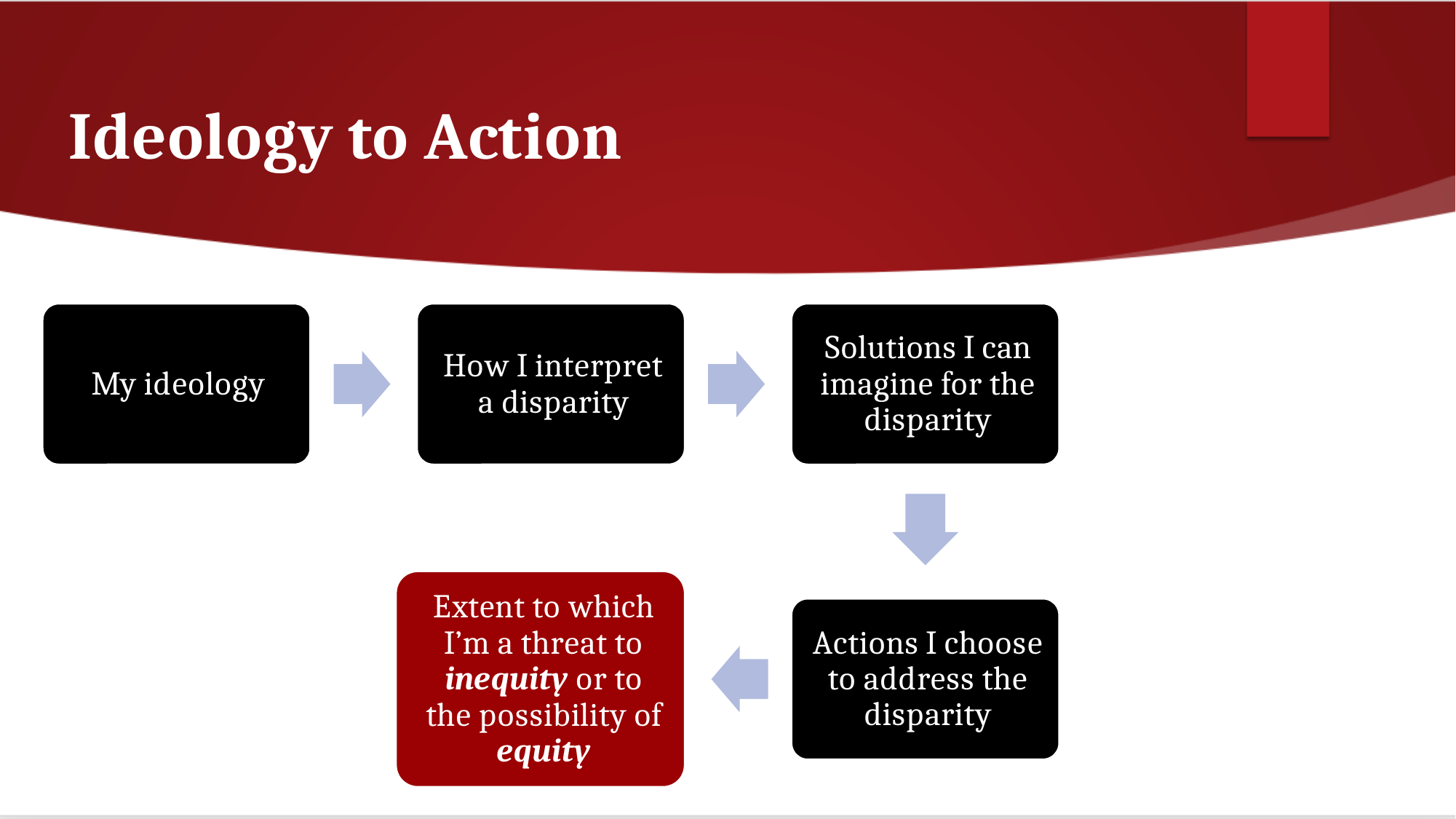

# Ideology to Action
My ideology

How I interpret a disparity

Solutions I can imagine for the disparity

Actions I choose to address the disparity

Extent to which I’m a threat to inequity or to the possibility of equity